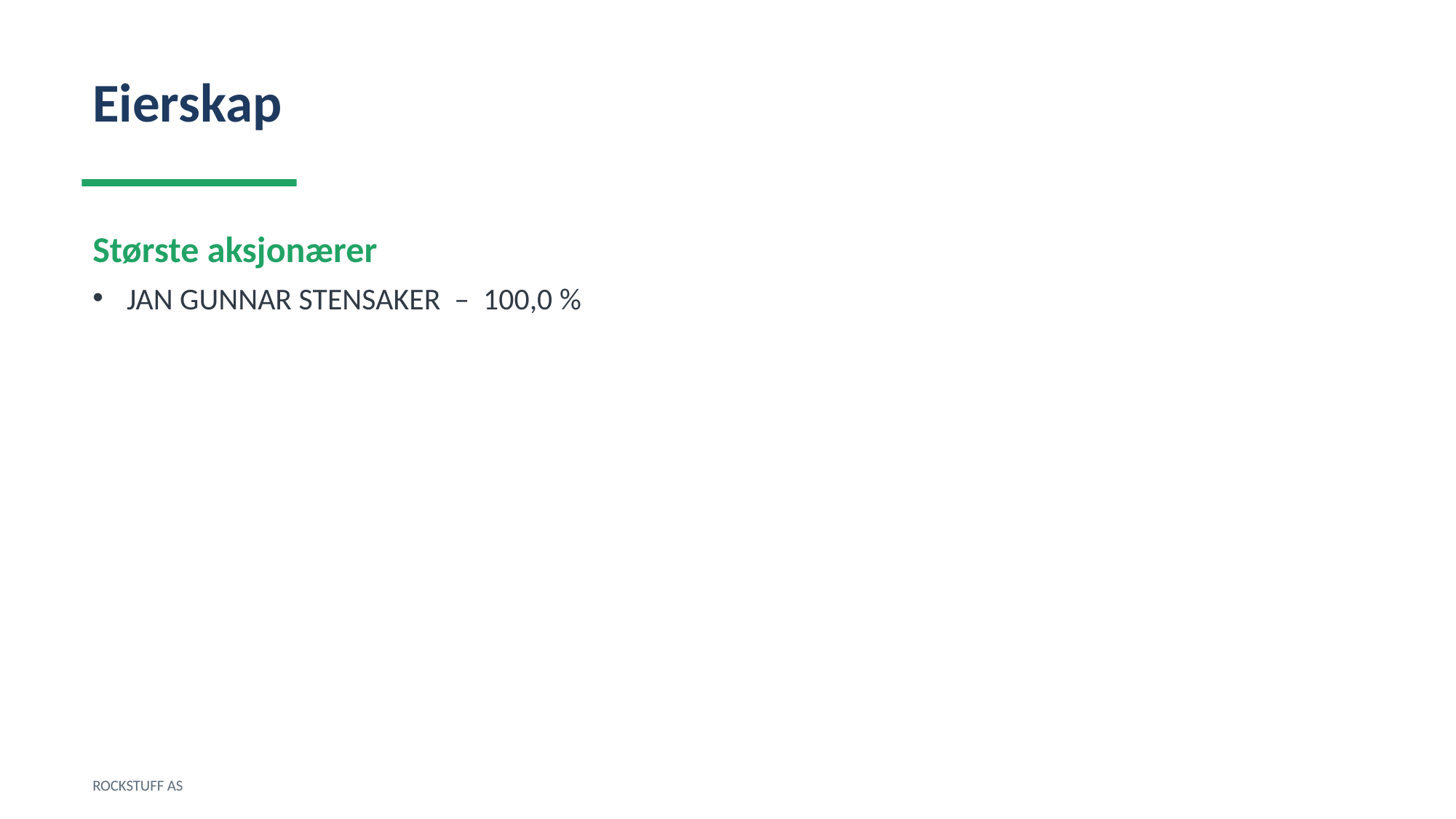

Eierskap

Største aksjonærer
JAN GUNNAR STENSAKER  –  100,0 %
ROCKSTUFF AS